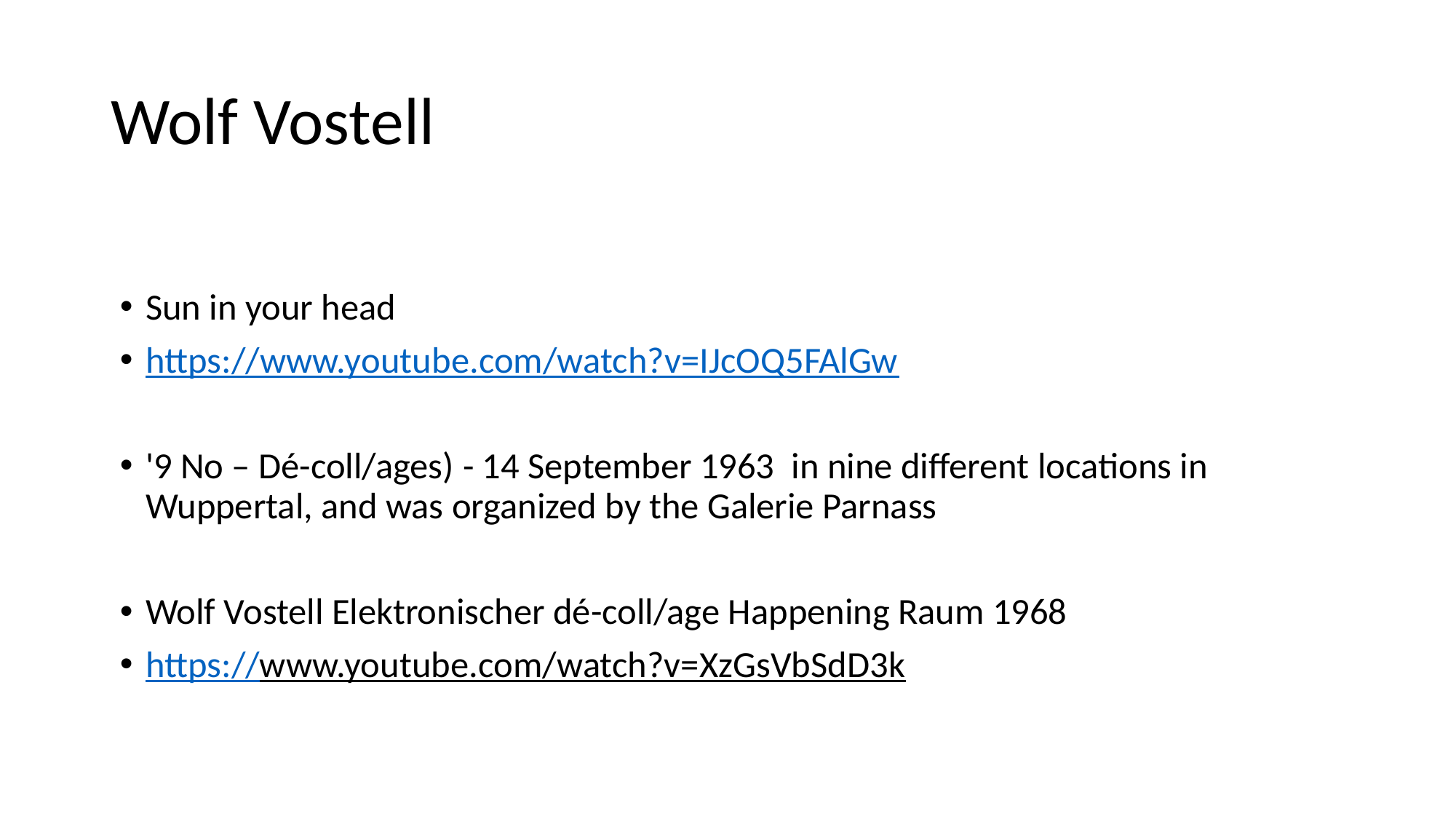

# Wolf Vostell
Sun in your head
https://www.youtube.com/watch?v=IJcOQ5FAlGw

'9 No – Dé-coll/ages) - 14 September 1963  in nine different locations in Wuppertal, and was organized by the Galerie Parnass

Wolf Vostell Elektronischer dé-coll/age Happening Raum 1968
https://www.youtube.com/watch?v=XzGsVbSdD3k